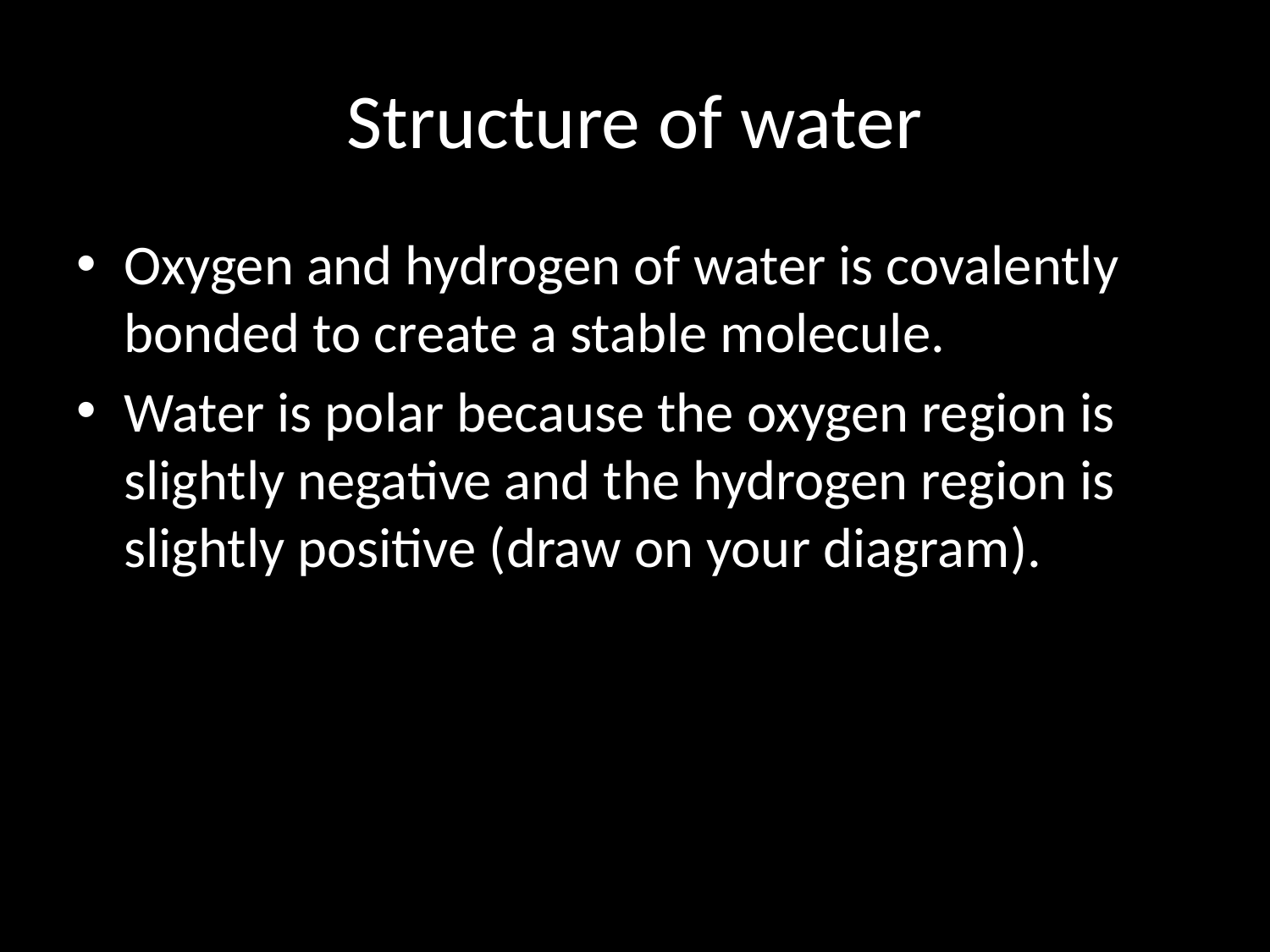

# Structure of water
Oxygen and hydrogen of water is covalently bonded to create a stable molecule.
Water is polar because the oxygen region is slightly negative and the hydrogen region is slightly positive (draw on your diagram).